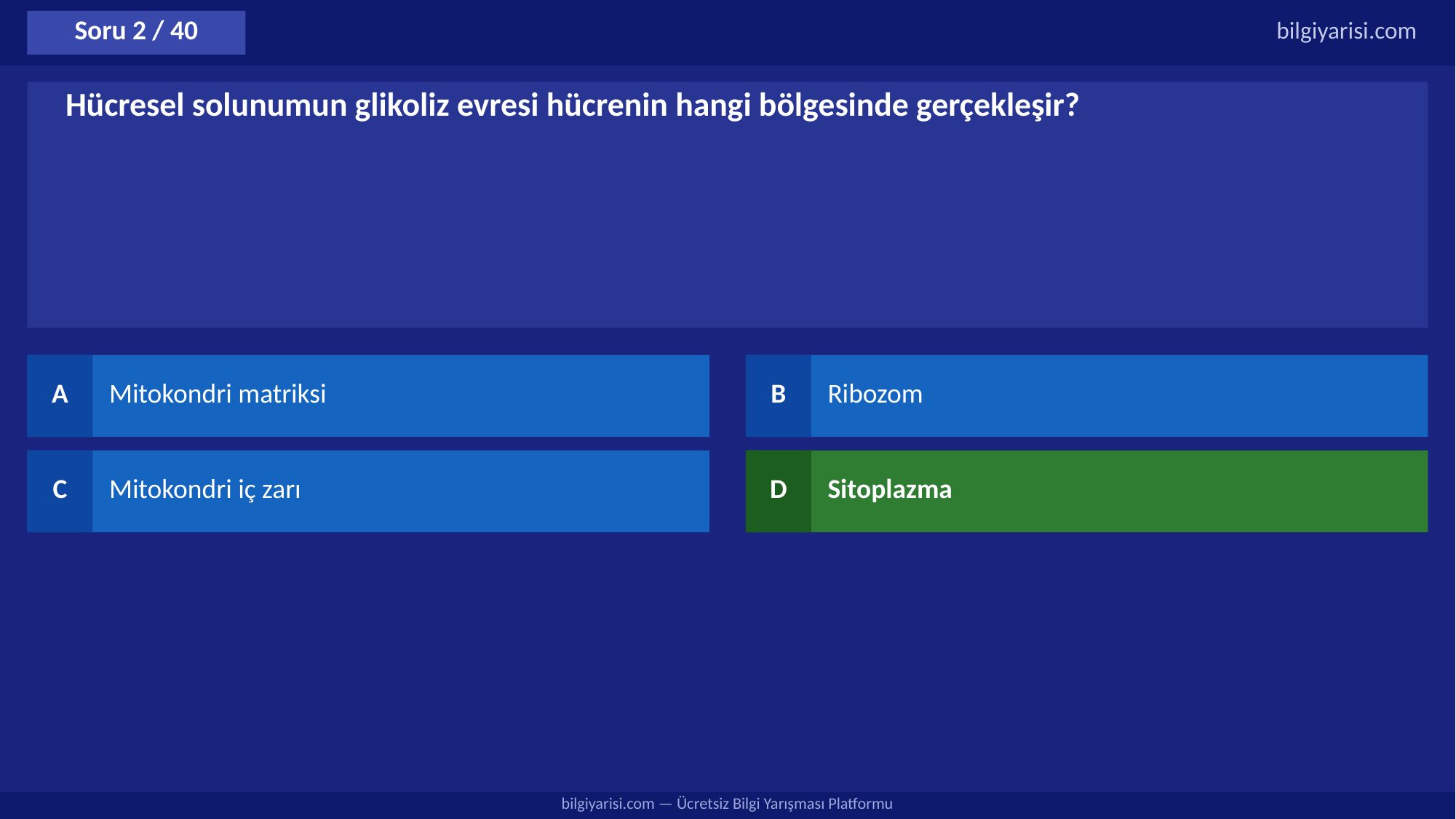

Soru 2 / 40
bilgiyarisi.com

Hücresel solunumun glikoliz evresi hücrenin hangi bölgesinde gerçekleşir?

A
Mitokondri matriksi

B
Ribozom

C
Mitokondri iç zarı

D
Sitoplazma
bilgiyarisi.com — Ücretsiz Bilgi Yarışması Platformu